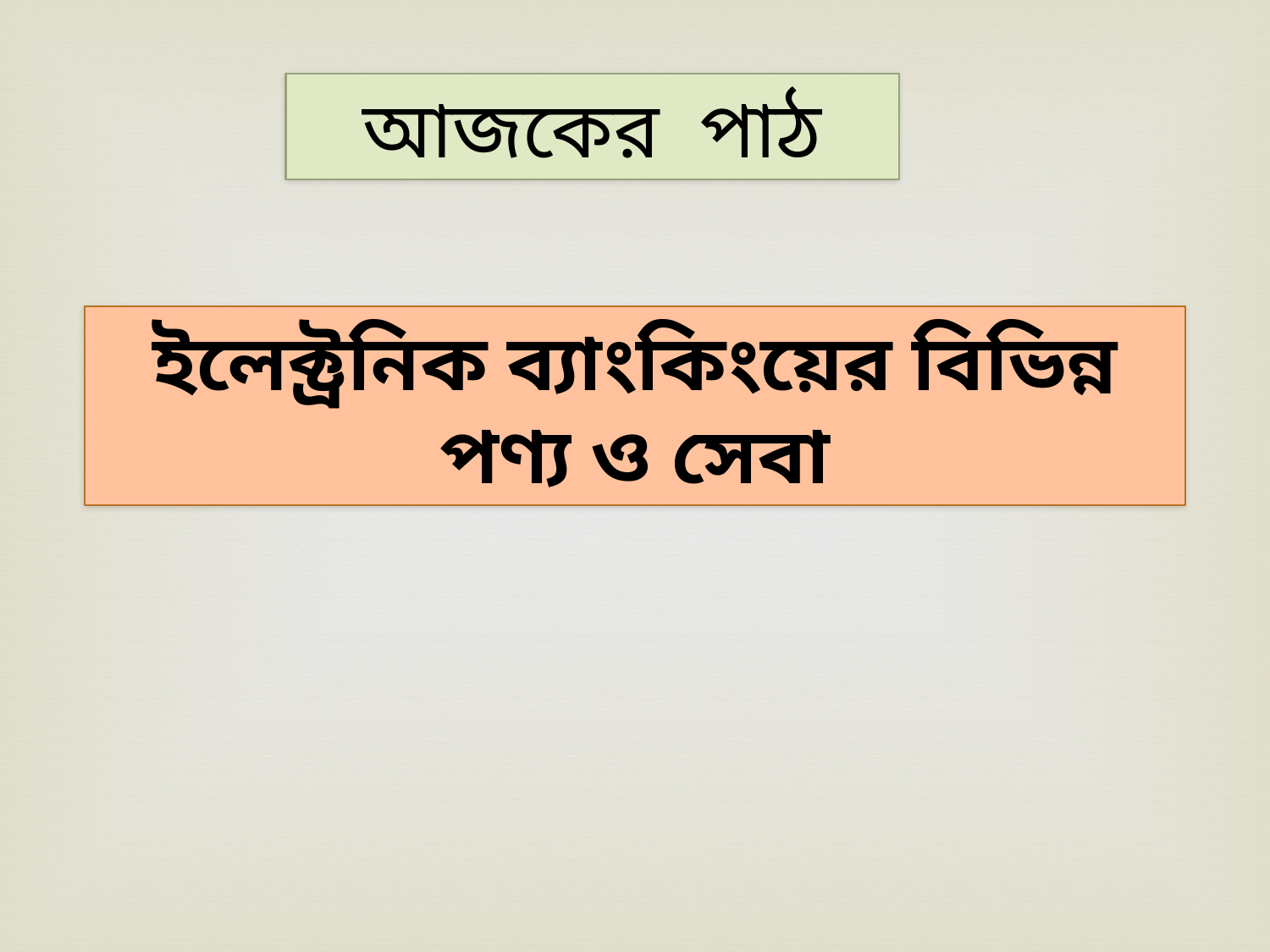

আজকের  পাঠ
ইলেক্ট্রনিক ব্যাংকিংয়ের বিভিন্ন পণ্য ও সেবা